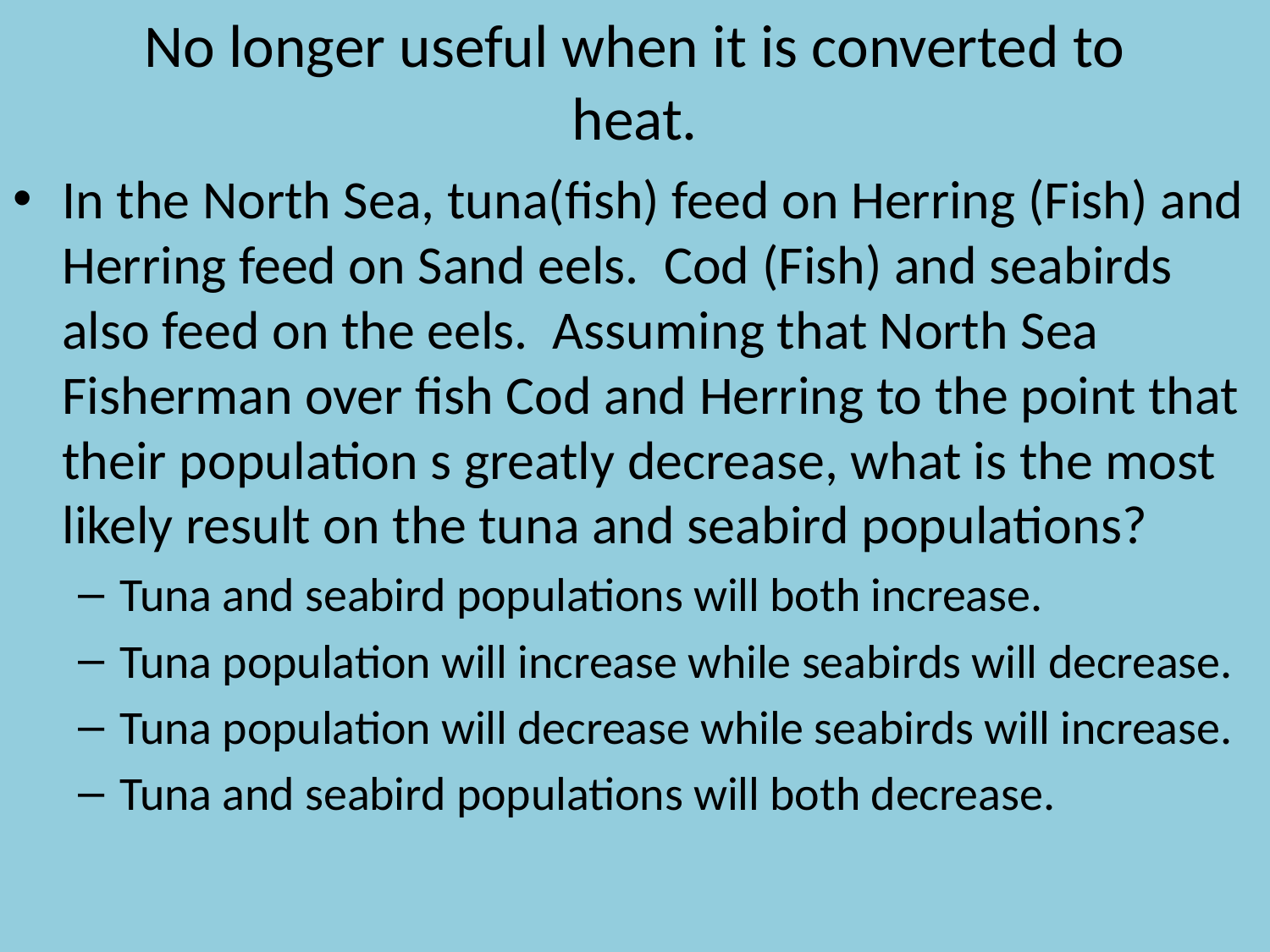

# No longer useful when it is converted to heat.
In the North Sea, tuna(fish) feed on Herring (Fish) and Herring feed on Sand eels.  Cod (Fish) and seabirds also feed on the eels.  Assuming that North Sea Fisherman over fish Cod and Herring to the point that their population s greatly decrease, what is the most likely result on the tuna and seabird populations?
Tuna and seabird populations will both increase.
Tuna population will increase while seabirds will decrease.
Tuna population will decrease while seabirds will increase.
Tuna and seabird populations will both decrease.